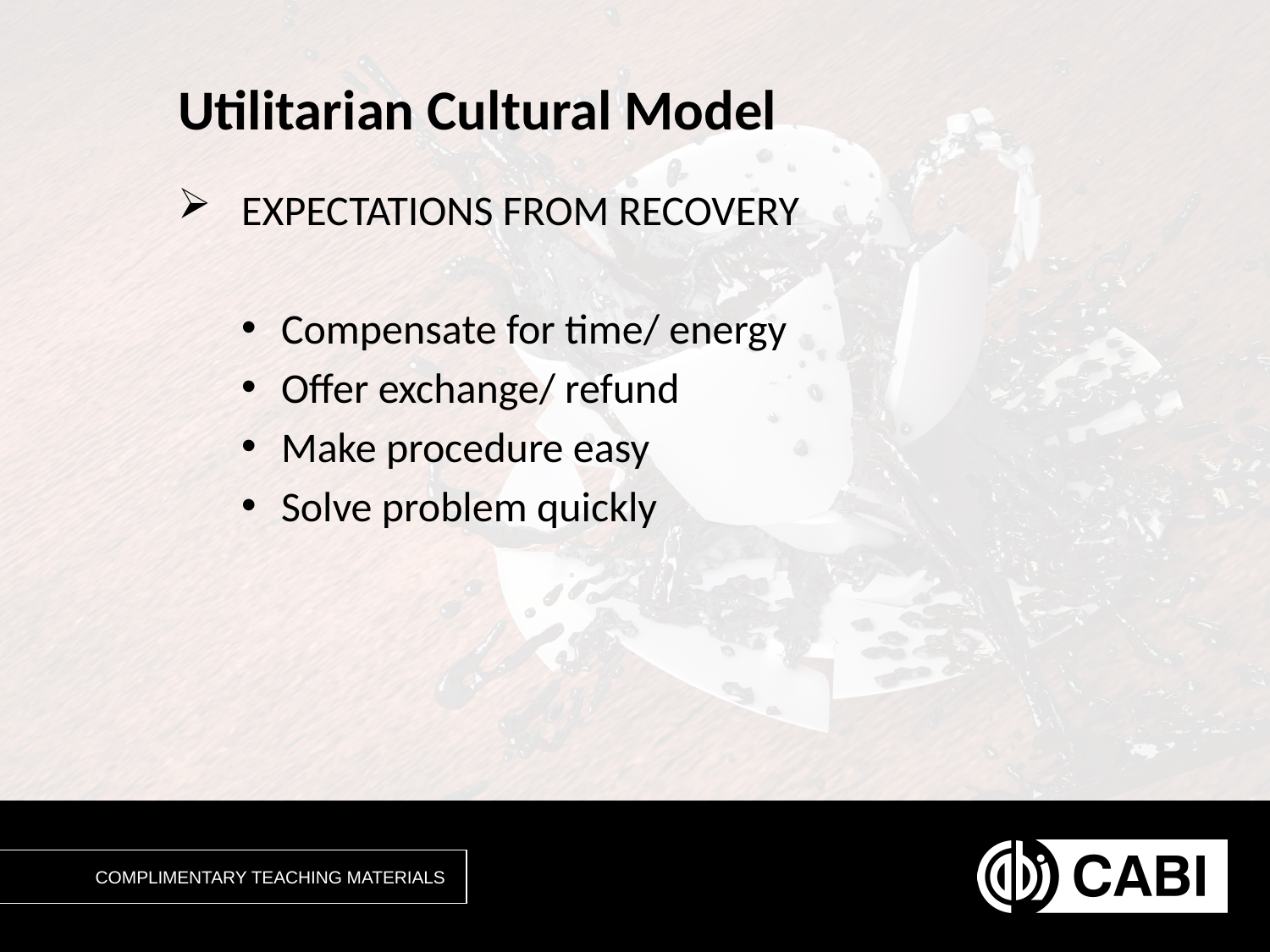

# Utilitarian Cultural Model
EXPECTATIONS FROM RECOVERY

Compensate for time/ energy
Offer exchange/ refund
Make procedure easy
Solve problem quickly